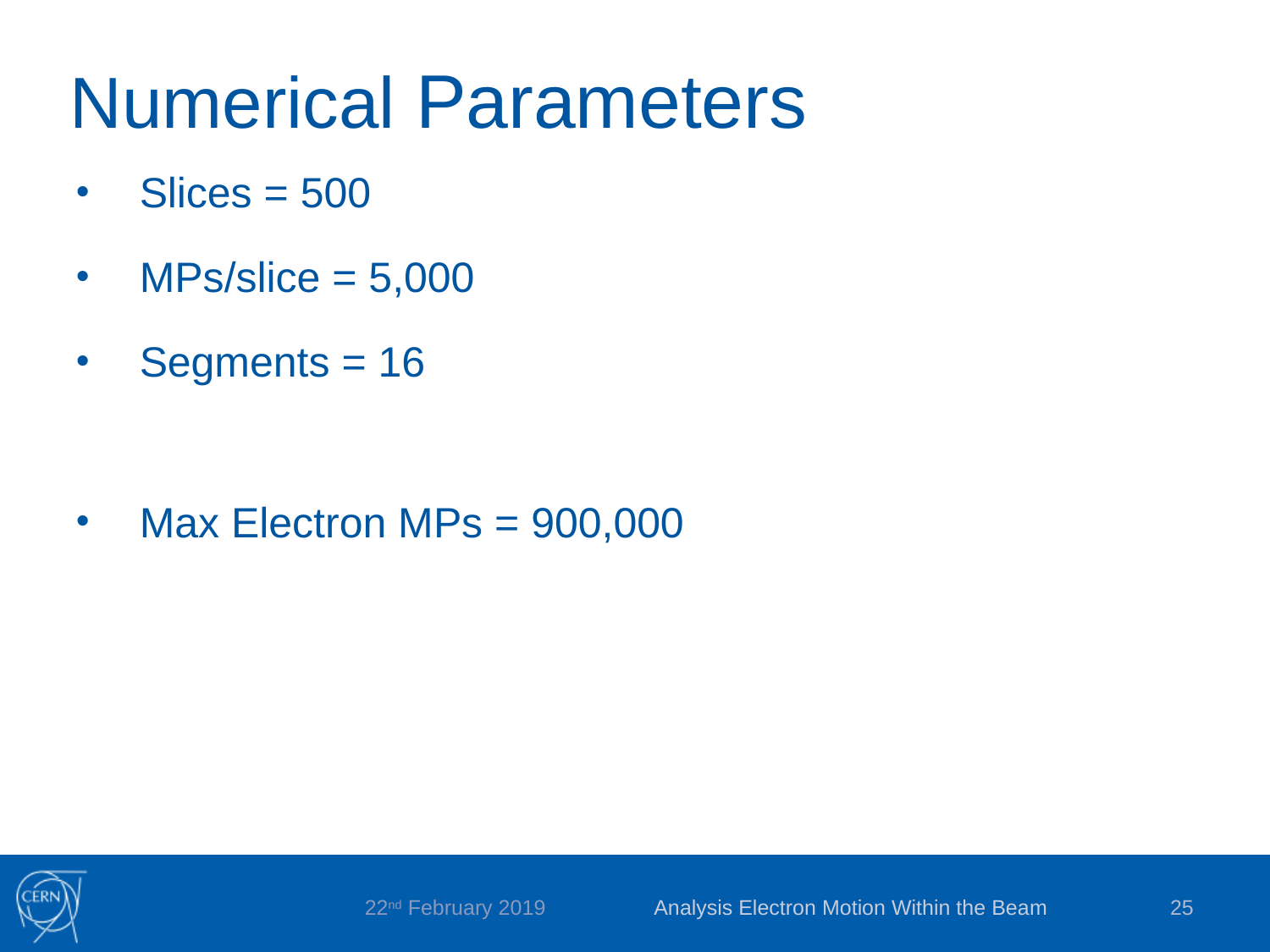

# Numerical Parameters
Slices = 500
MPs/slice = 5,000
Segments = 16

Max Electron MPs = 900,000

Analysis Electron Motion Within the Beam
25
22nd February 2019